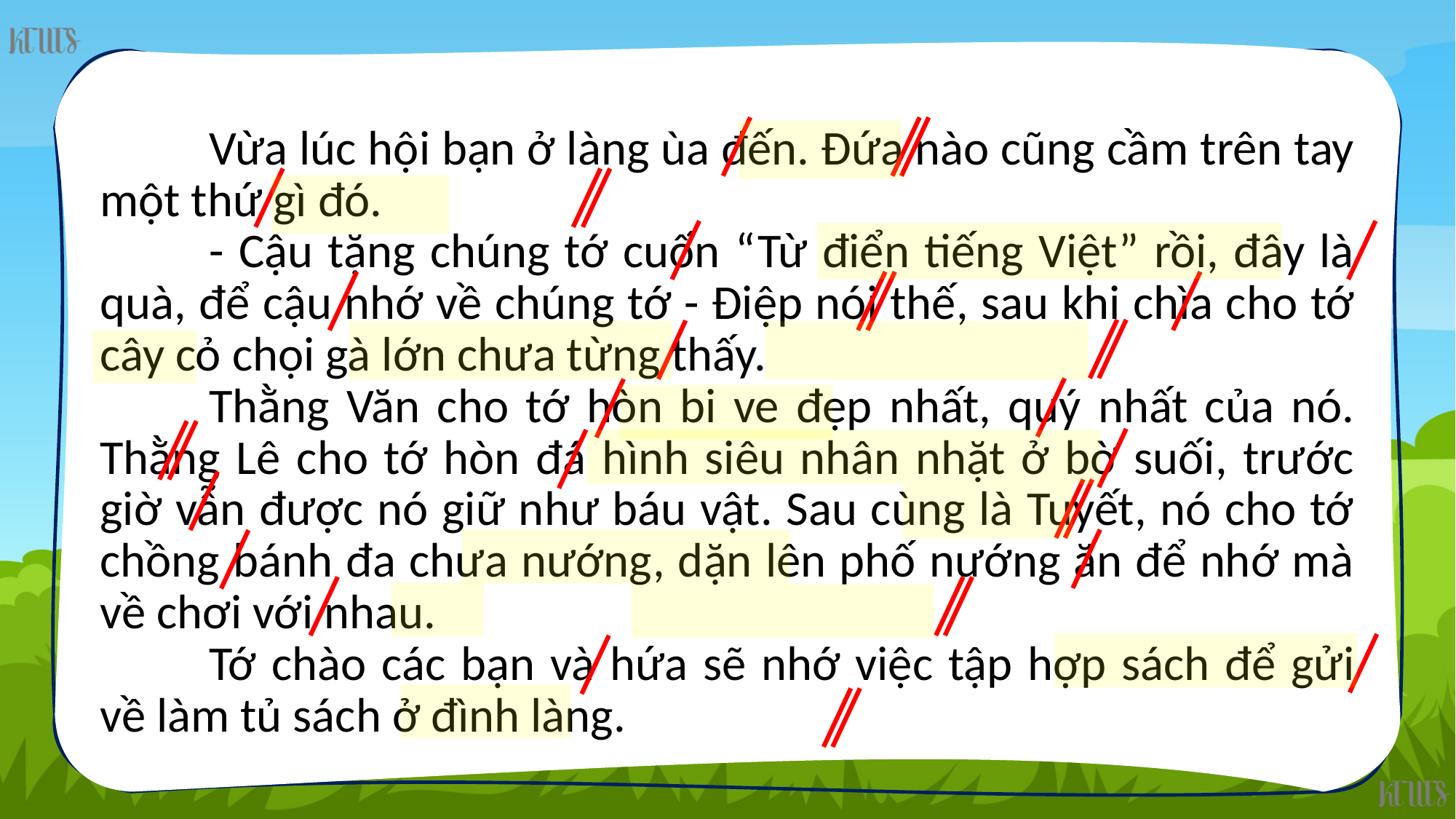

Vừa lúc hội bạn ở làng ùa đến. Đứa nào cũng cầm trên tay một thứ gì đó.
	- Cậu tặng chúng tớ cuốn “Từ điển tiếng Việt” rồi, đây là quà, để cậu nhớ về chúng tớ - Điệp nói thế, sau khi chìa cho tớ cây cỏ chọi gà lớn chưa từng thấy.
	Thằng Văn cho tớ hòn bi ve đẹp nhất, quý nhất của nó. Thằng Lê cho tớ hòn đá hình siêu nhân nhặt ở bờ suối, trước giờ vẫn được nó giữ như báu vật. Sau cùng là Tuyết, nó cho tớ chồng bánh đa chưa nướng, dặn lên phố nướng ăn để nhớ mà về chơi với nhau.
	Tớ chào các bạn và hứa sẽ nhớ việc tập hợp sách để gửi về làm tủ sách ở đình làng.